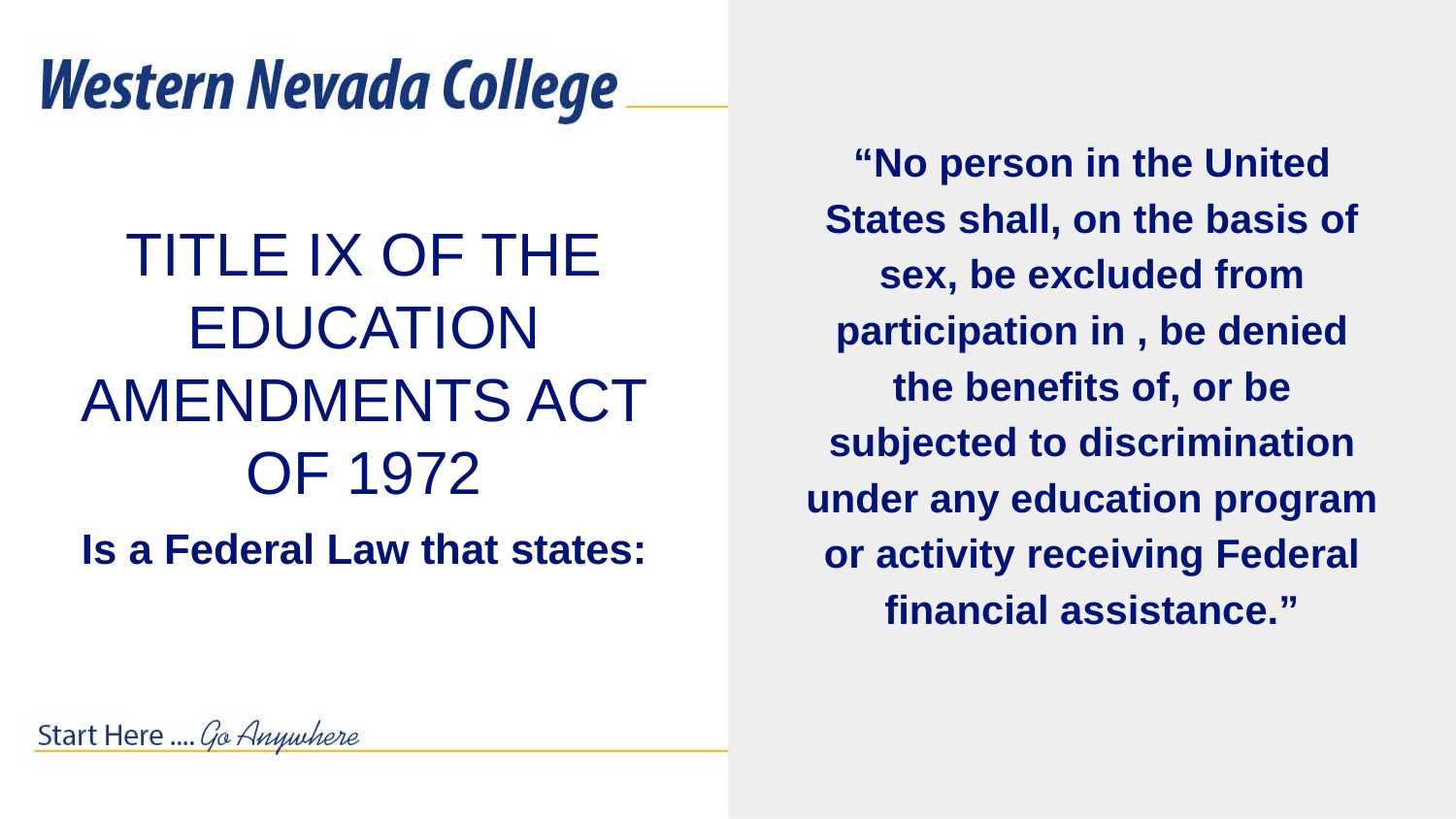

“No person in the United States shall, on the basis of sex, be excluded from participation in , be denied the benefits of, or be subjected to discrimination under any education program or activity receiving Federal financial assistance.”
# TITLE IX OF THE EDUCATION AMENDMENTS ACT OF 1972
Is a Federal Law that states: